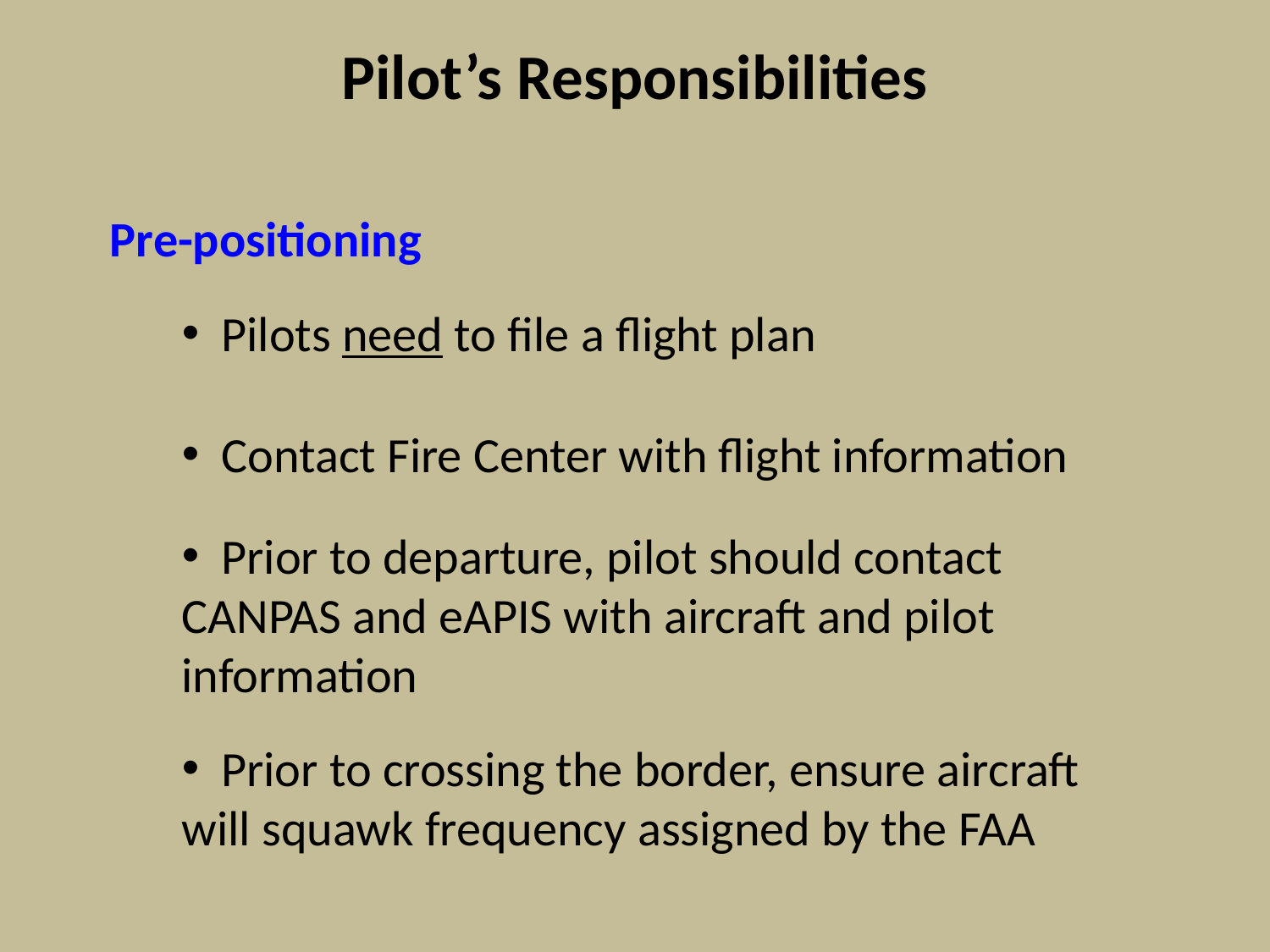

# Pilot’s Responsibilities
Pre-positioning
  Pilots need to file a flight plan
  Contact Fire Center with flight information
  Prior to departure, pilot should contact CANPAS and eAPIS with aircraft and pilot information

  Prior to crossing the border, ensure aircraft will squawk frequency assigned by the FAA